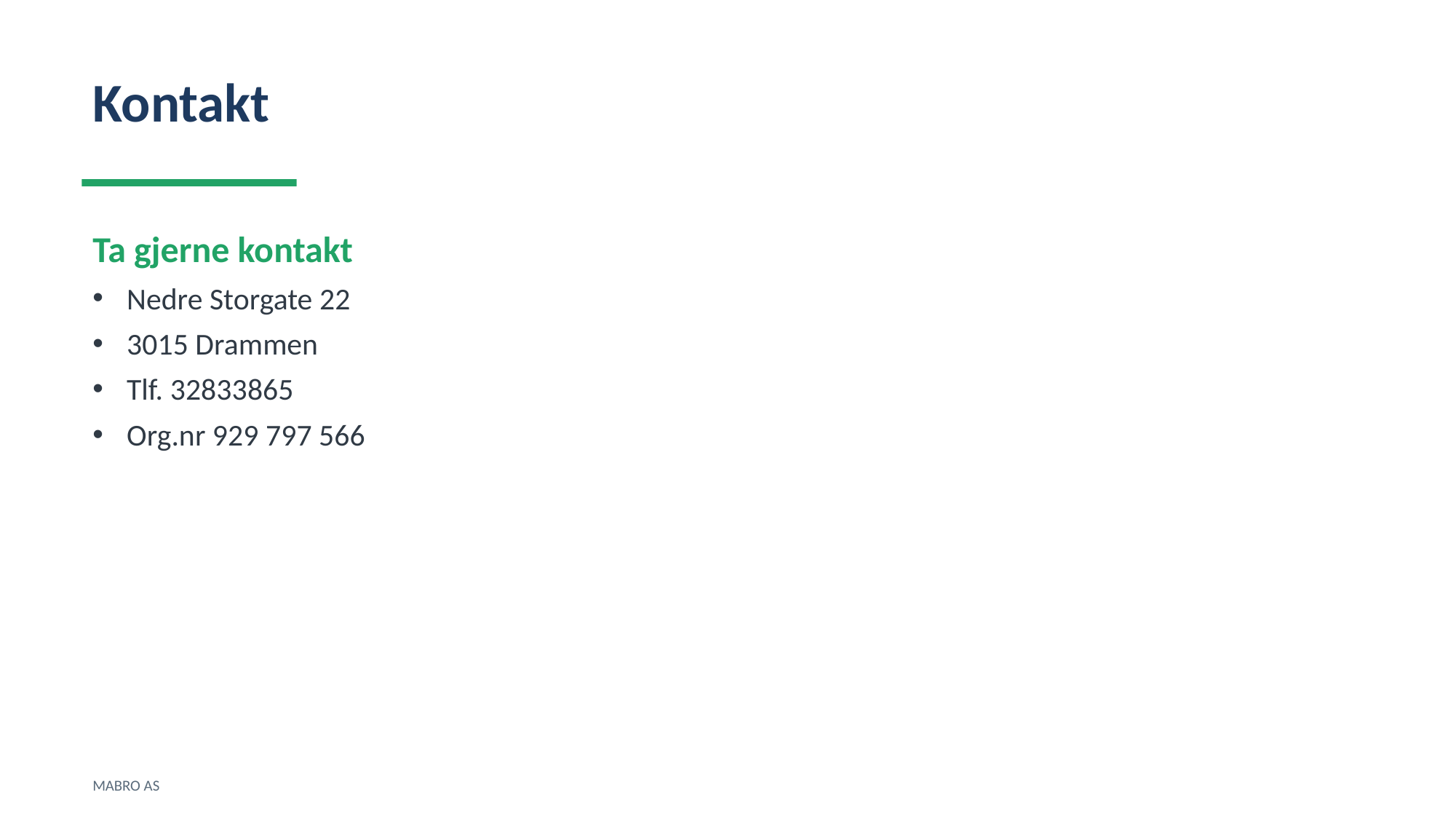

Kontakt

Ta gjerne kontakt
Nedre Storgate 22
3015 Drammen
Tlf. 32833865
Org.nr 929 797 566
MABRO AS